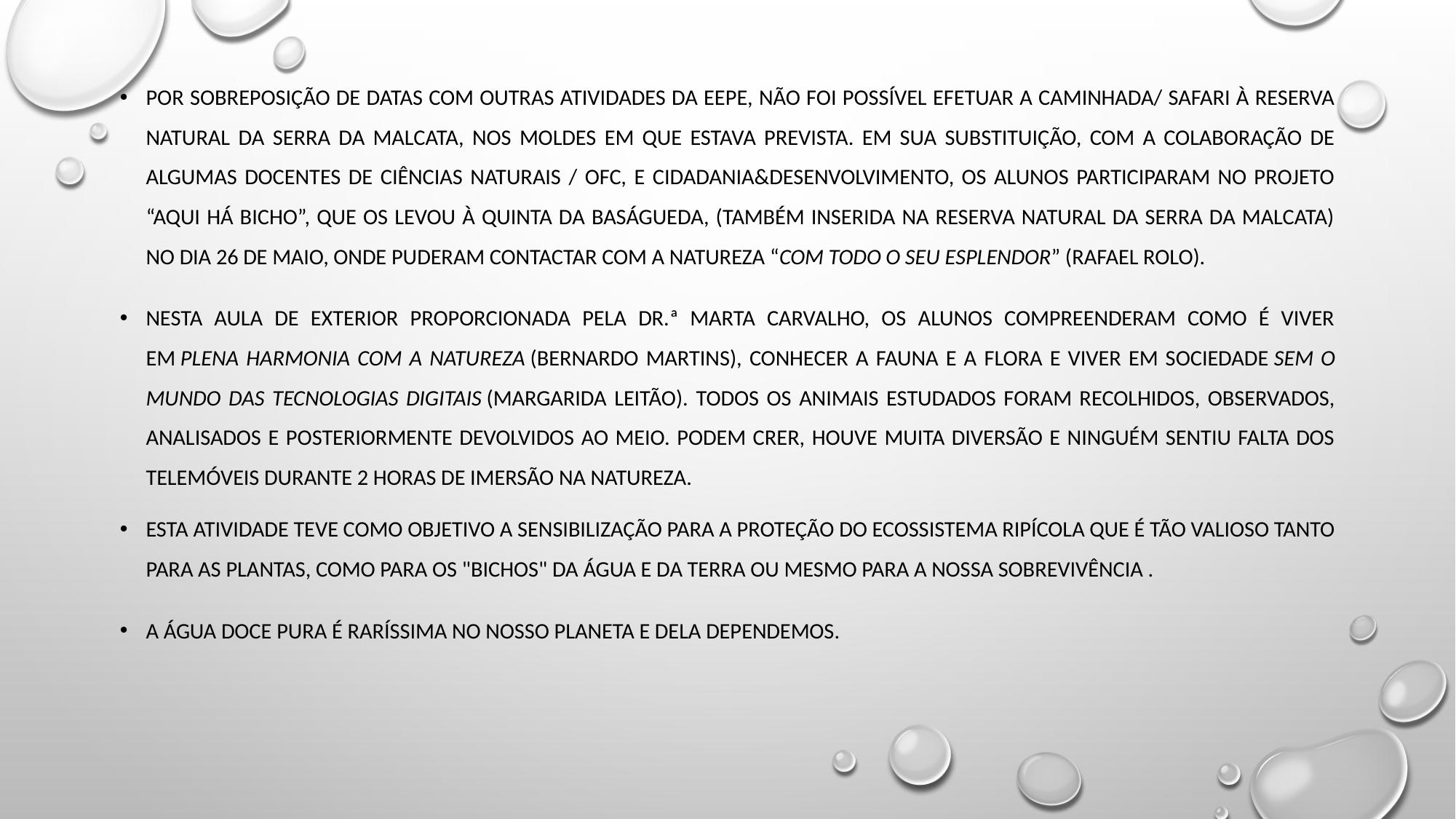

Por sobreposição de datas com outras atividades da EEPE, não foi possível efetuar a caminhada/ safari à Reserva Natural da Serra da Malcata, nos moldes em que estava prevista. Em sua substituição, com a colaboração de algumas docentes de Ciências Naturais / OFC, e Cidadania&Desenvolvimento, os alunos participaram no projeto “Aqui há bicho”, que os levou à Quinta da Baságueda, (também inserida na Reserva Natural da Serra da Malcata) no dia 26 de maio, onde puderam contactar com a natureza “com todo o seu esplendor” (Rafael Rolo).
Nesta aula de exterior proporcionada pela Dr.ª Marta Carvalho, os alunos compreenderam como é viver em plena harmonia com a natureza (Bernardo Martins), conhecer a fauna e a flora e viver em sociedade sem o mundo das tecnologias digitais (Margarida Leitão). Todos os animais estudados foram recolhidos, observados, analisados e posteriormente devolvidos ao meio. Podem crer, houve muita diversão e ninguém sentiu falta dos telemóveis durante 2 horas de imersão na Natureza.
Esta atividade teve como objetivo a sensibilização para a proteção do ecossistema ripícola que é tão valioso tanto para as plantas, como para os "bichos" da água e da terra ou mesmo para a nossa sobrevivência .
A água doce pura é raríssima no nosso planeta e dela dependemos.